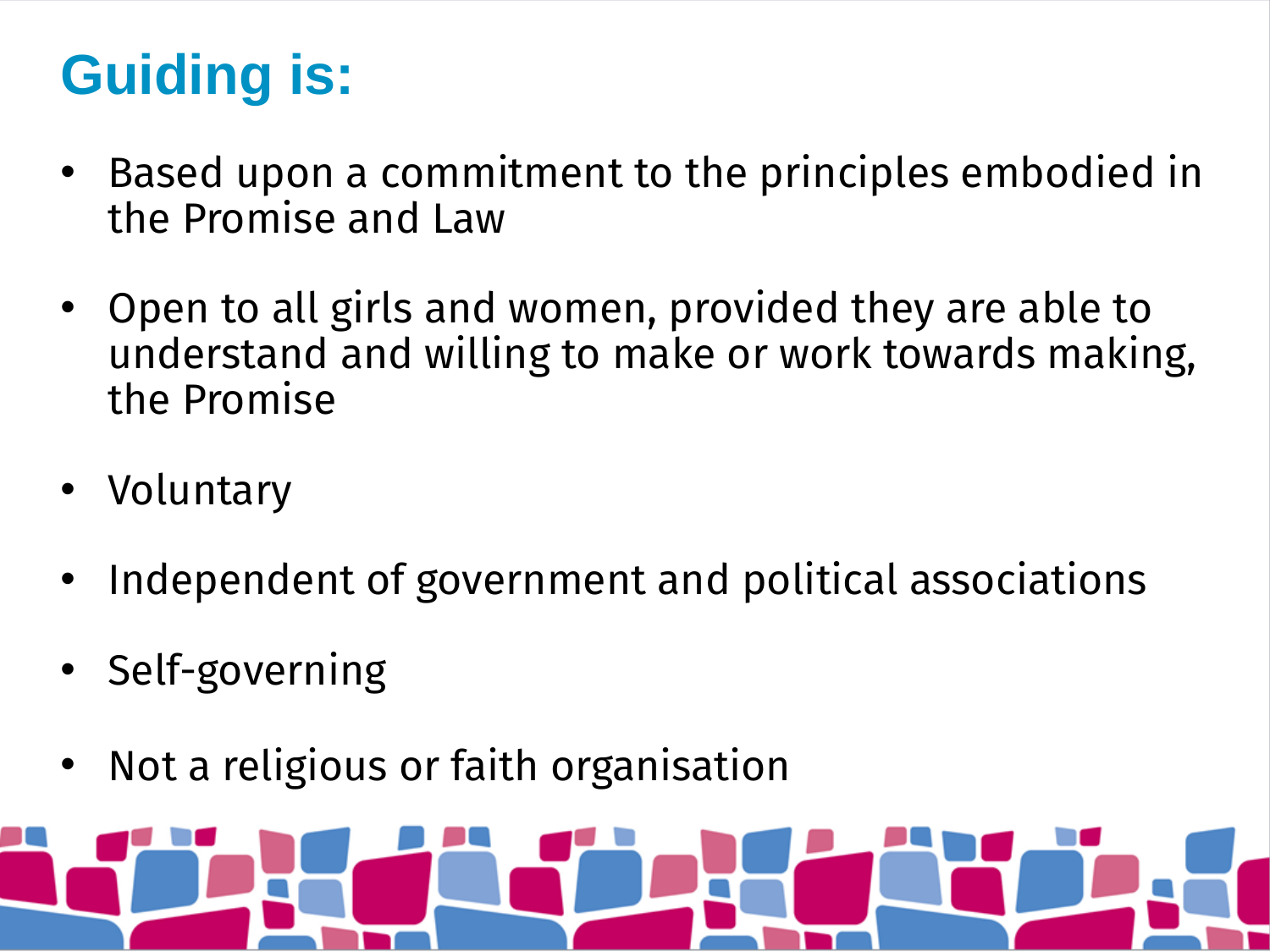

# Guiding is:
Based upon a commitment to the principles embodied in the Promise and Law

Open to all girls and women, provided they are able to understand and willing to make or work towards making, the Promise

Voluntary

Independent of government and political associations

Self-governing

Not a religious or faith organisation